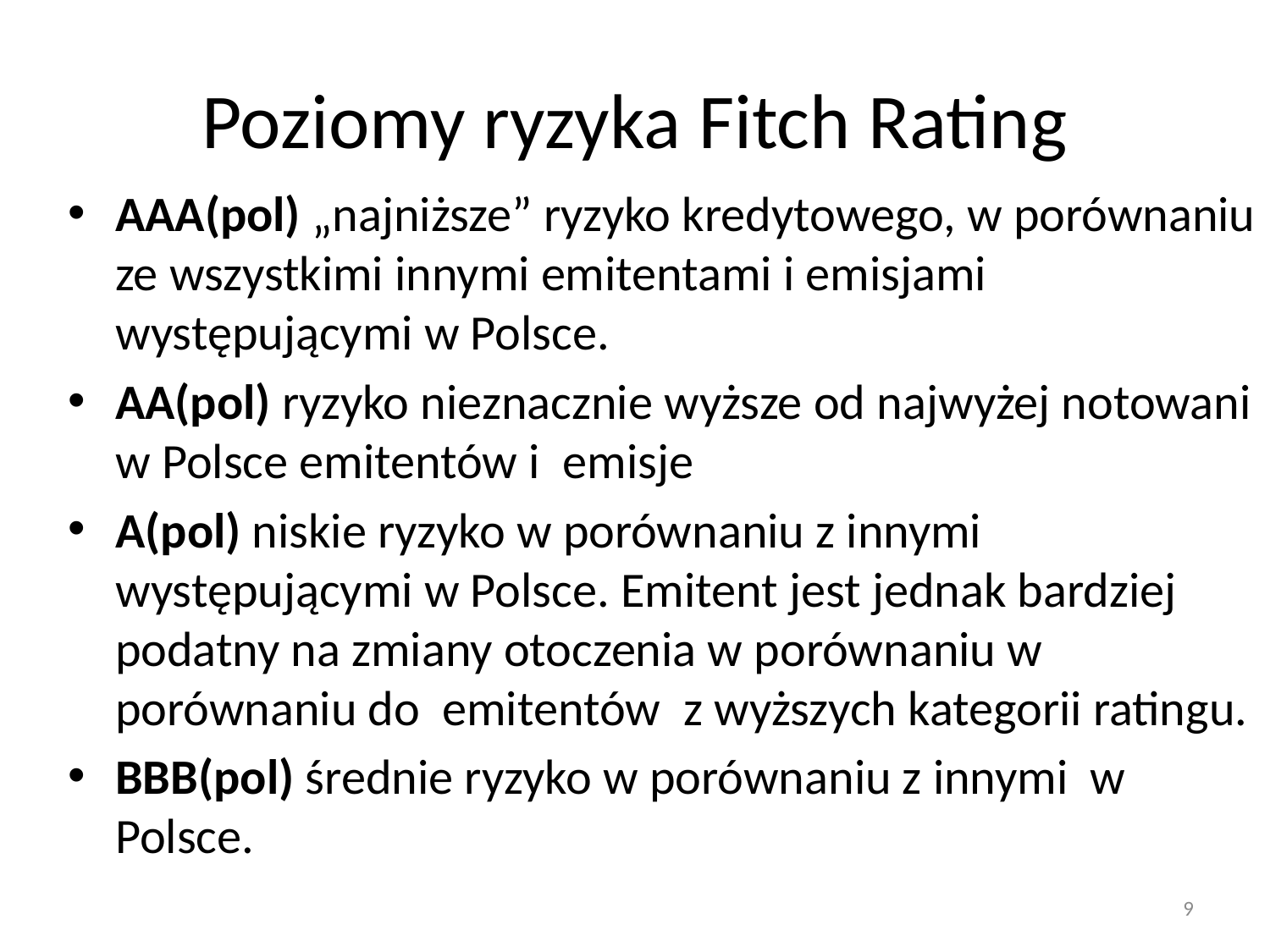

# Poziomy ryzyka Fitch Rating
AAA(pol) „najniższe” ryzyko kredytowego, w porównaniu ze wszystkimi innymi emitentami i emisjami występującymi w Polsce.
AA(pol) ryzyko nieznacznie wyższe od najwyżej notowani w Polsce emitentów i  emisje
A(pol) niskie ryzyko w porównaniu z innymi występującymi w Polsce. Emitent jest jednak bardziej podatny na zmiany otoczenia w porównaniu w porównaniu do  emitentów  z wyższych kategorii ratingu.
BBB(pol) średnie ryzyko w porównaniu z innymi  w Polsce.
9